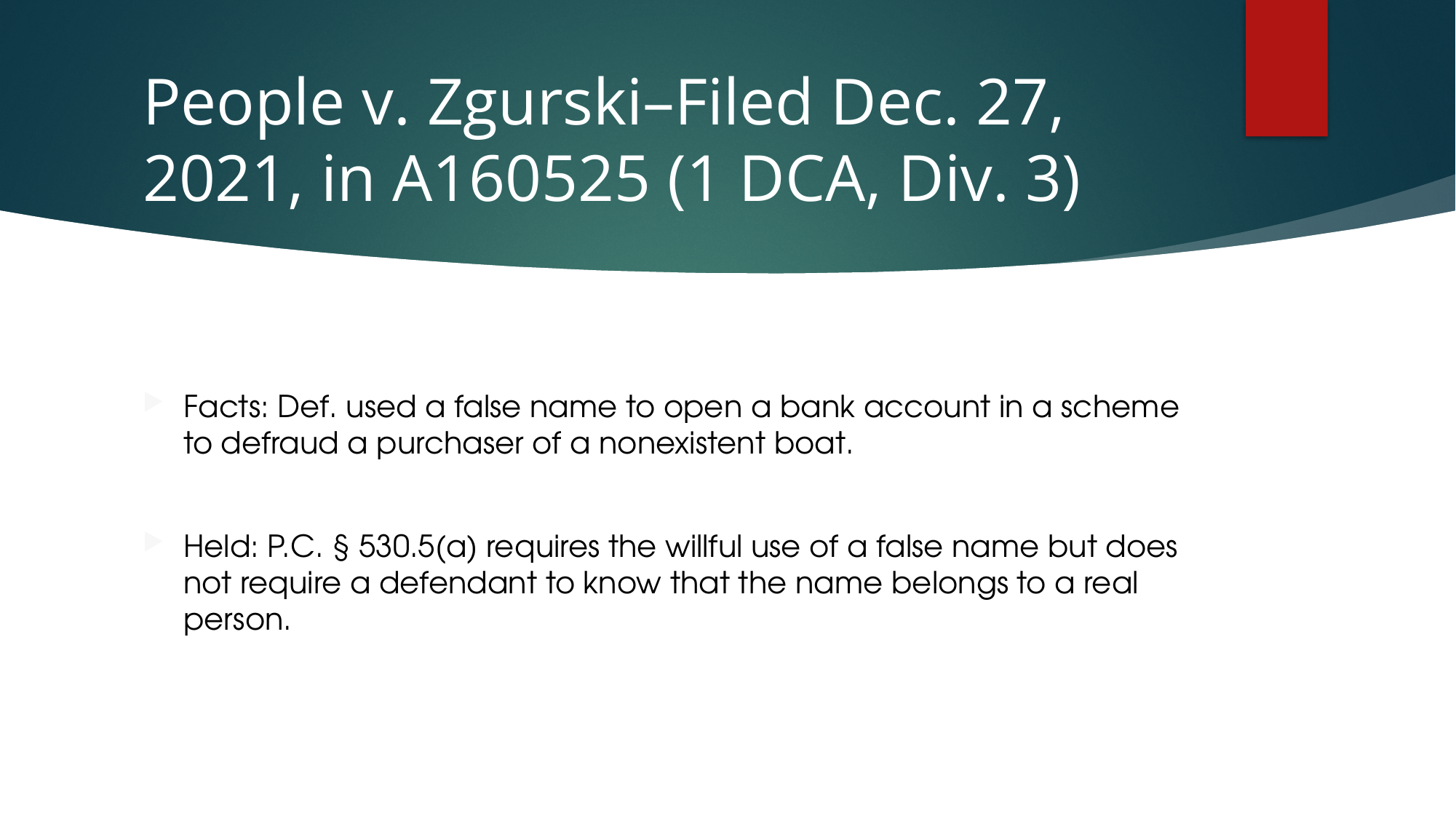

# People v. Zgurski–Filed Dec. 27, 2021, in A160525 (1 DCA, Div. 3)

Facts: Def. used a false name to open a bank account in a scheme to defraud a purchaser of a nonexistent boat.

Held: P.C. § 530.5(a) requires the willful use of a false name but does not require a defendant to know that the name belongs to a real person.